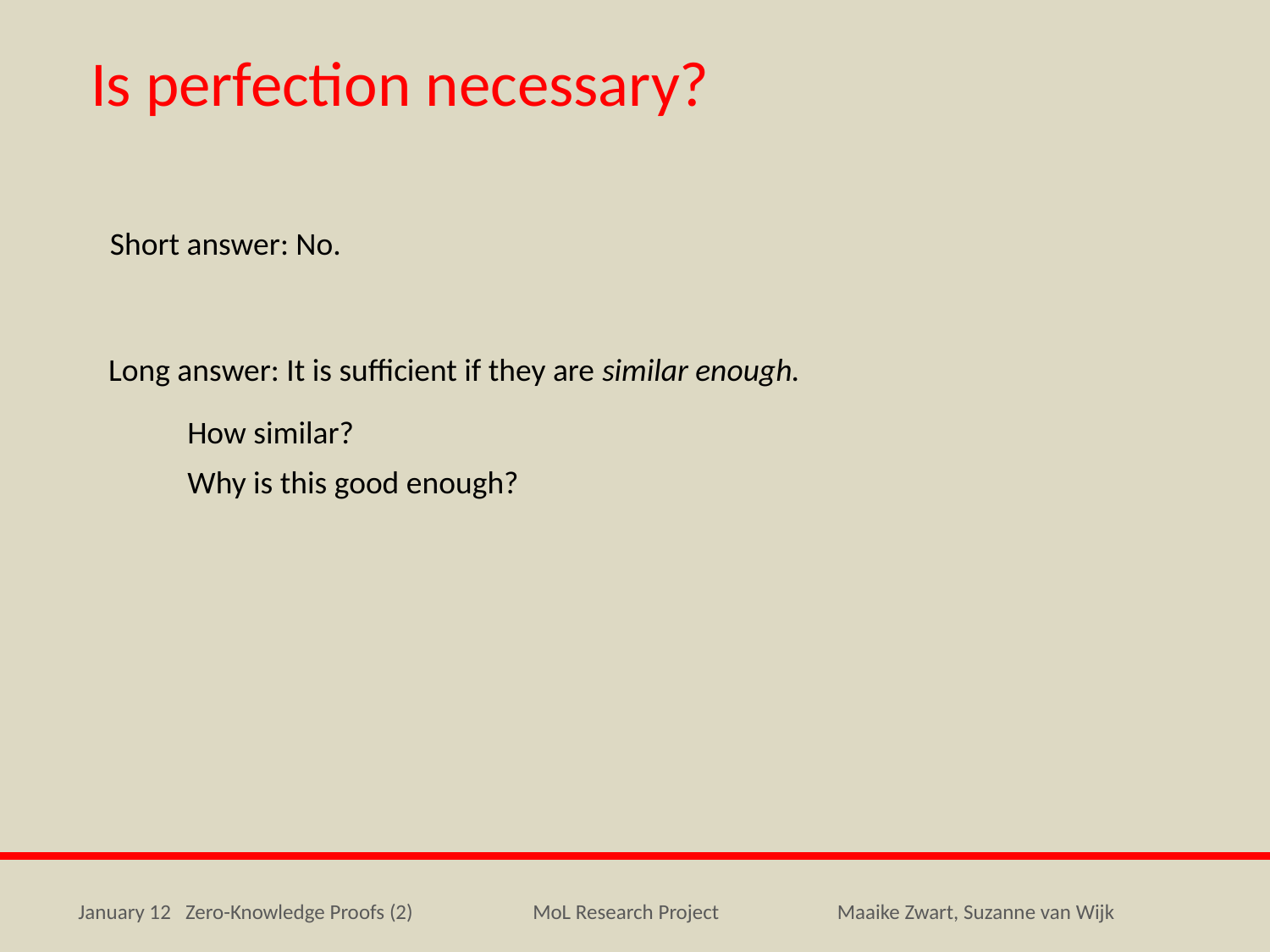

Is perfection necessary?
Short answer: No.
Long answer: It is sufficient if they are similar enough.
How similar?
Why is this good enough?
January 12   Zero-Knowledge Proofs (2)
MoL Research Project
Maaike Zwart, Suzanne van Wijk